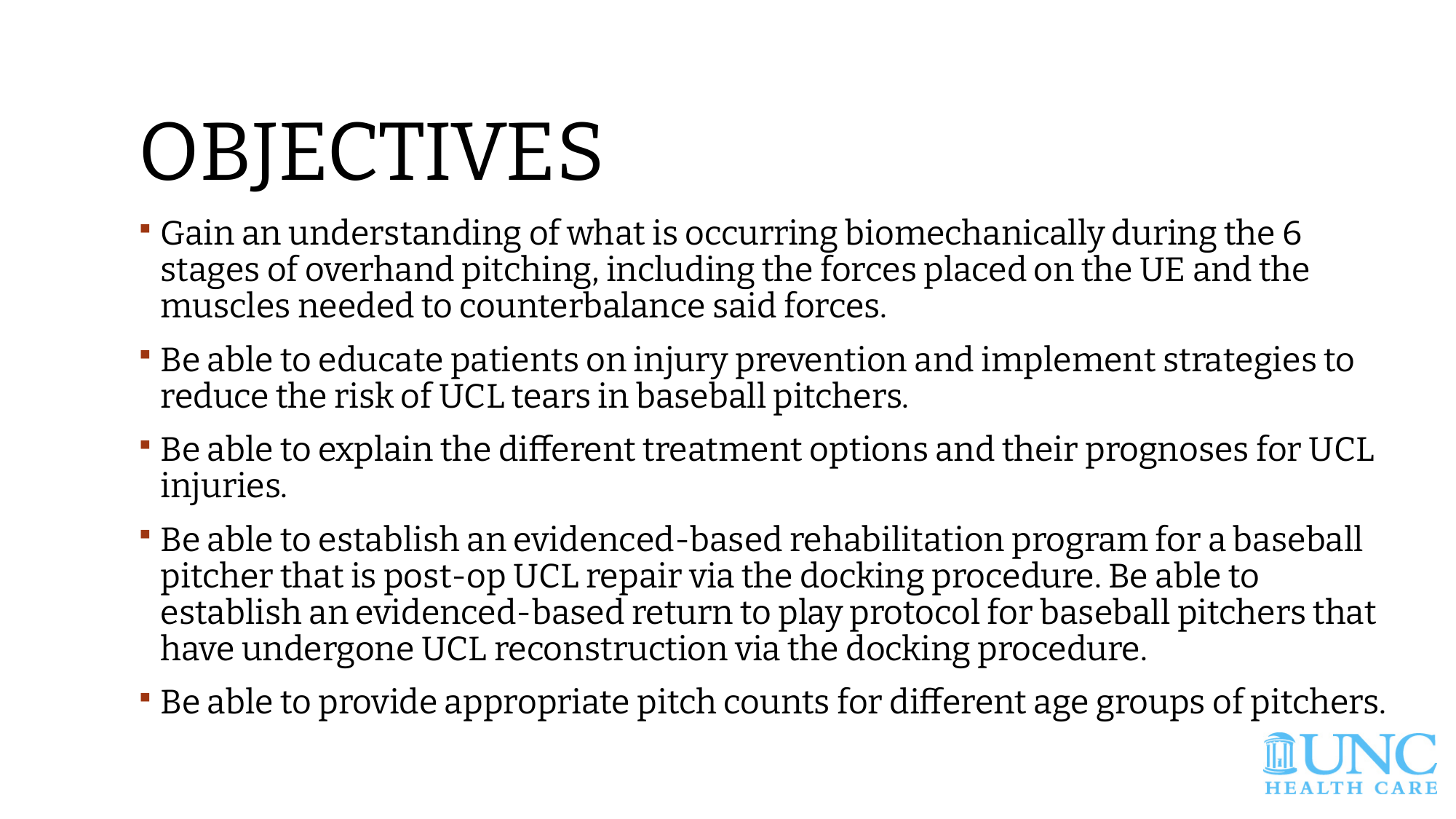

# Objectives
Gain an understanding of what is occurring biomechanically during the 6 stages of overhand pitching, including the forces placed on the UE and the muscles needed to counterbalance said forces.
Be able to educate patients on injury prevention and implement strategies to reduce the risk of UCL tears in baseball pitchers.
Be able to explain the different treatment options and their prognoses for UCL injuries.
Be able to establish an evidenced-based rehabilitation program for a baseball pitcher that is post-op UCL repair via the docking procedure. Be able to establish an evidenced-based return to play protocol for baseball pitchers that have undergone UCL reconstruction via the docking procedure.
Be able to provide appropriate pitch counts for different age groups of pitchers.